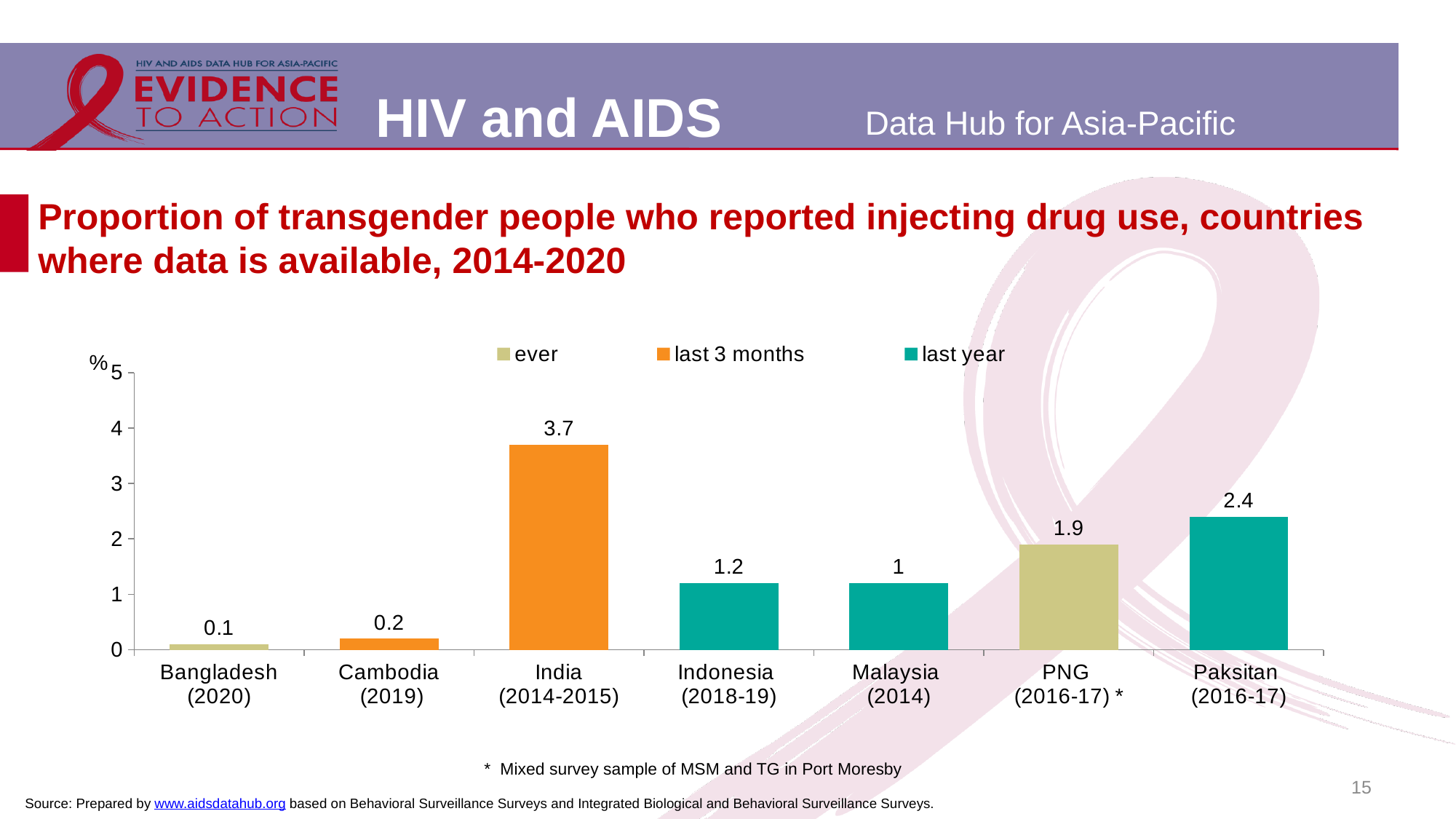

# Proportion of transgender people who reported injecting drug use, countries where data is available, 2014-2020

### Chart

| Category | ever | last 3 months | last year |
|---|---|---|---|
| Bangladesh
(2020) | 0.1 | None | None |
| Cambodia
 (2019) | None | 0.2 | None |
| India
(2014-2015) | None | 3.7 | None |
| Indonesia
(2018-19) | None | None | 1.2 |
| Malaysia
(2014) | None | None | 1.2 |
| PNG
(2016-17) * | 1.9 | None | None |
| Paksitan
(2016-17) | None | None | 2.4 |
 *  Mixed survey sample of MSM and TG in Port Moresby
15
Source: Prepared by www.aidsdatahub.org based on Behavioral Surveillance Surveys and Integrated Biological and Behavioral Surveillance Surveys.